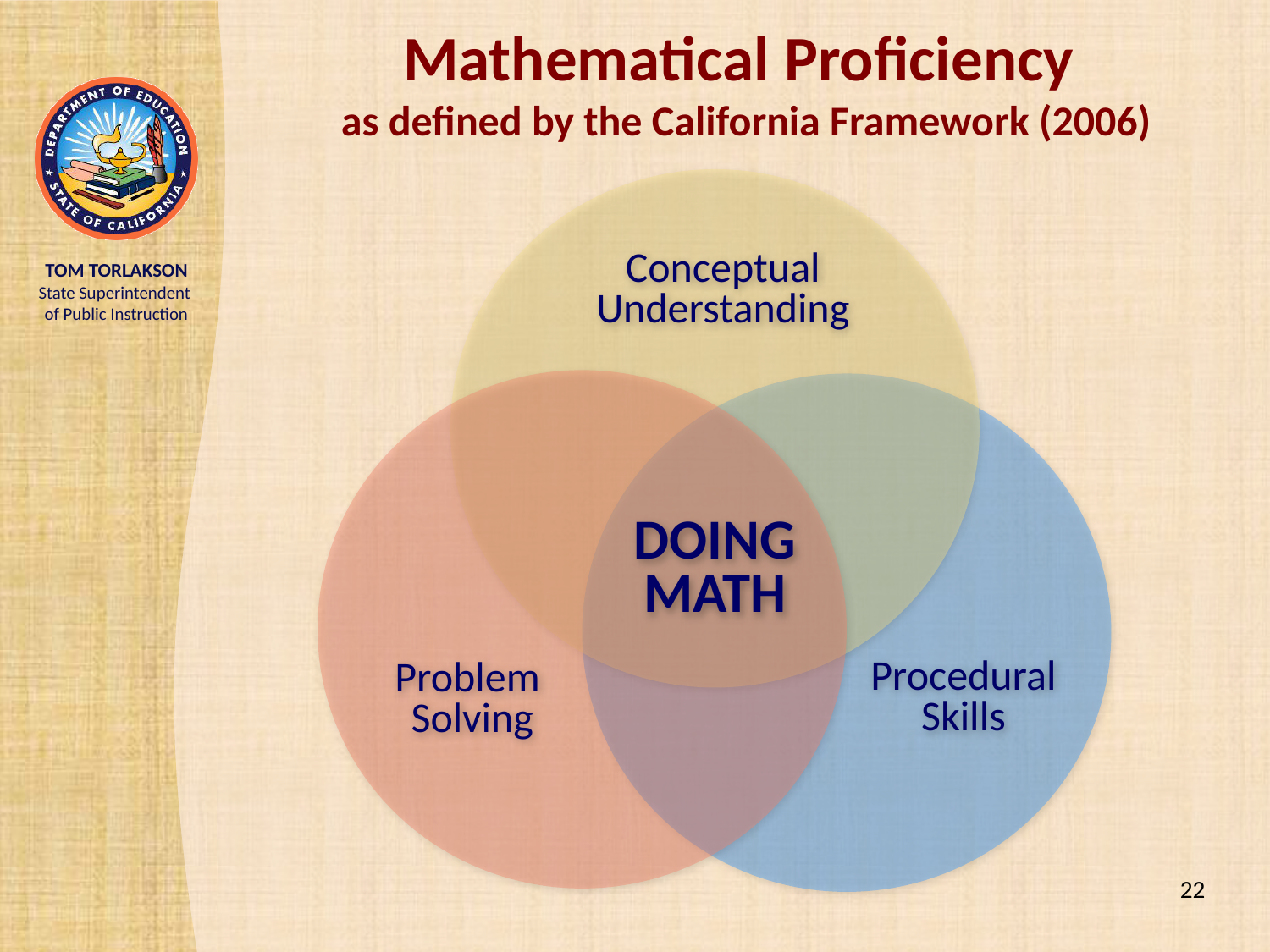

Mathematical Proficiency
as defined by the California Framework (2006)

Conceptual Understanding

DOING MATH

Procedural Skills
Problem
Solving
22